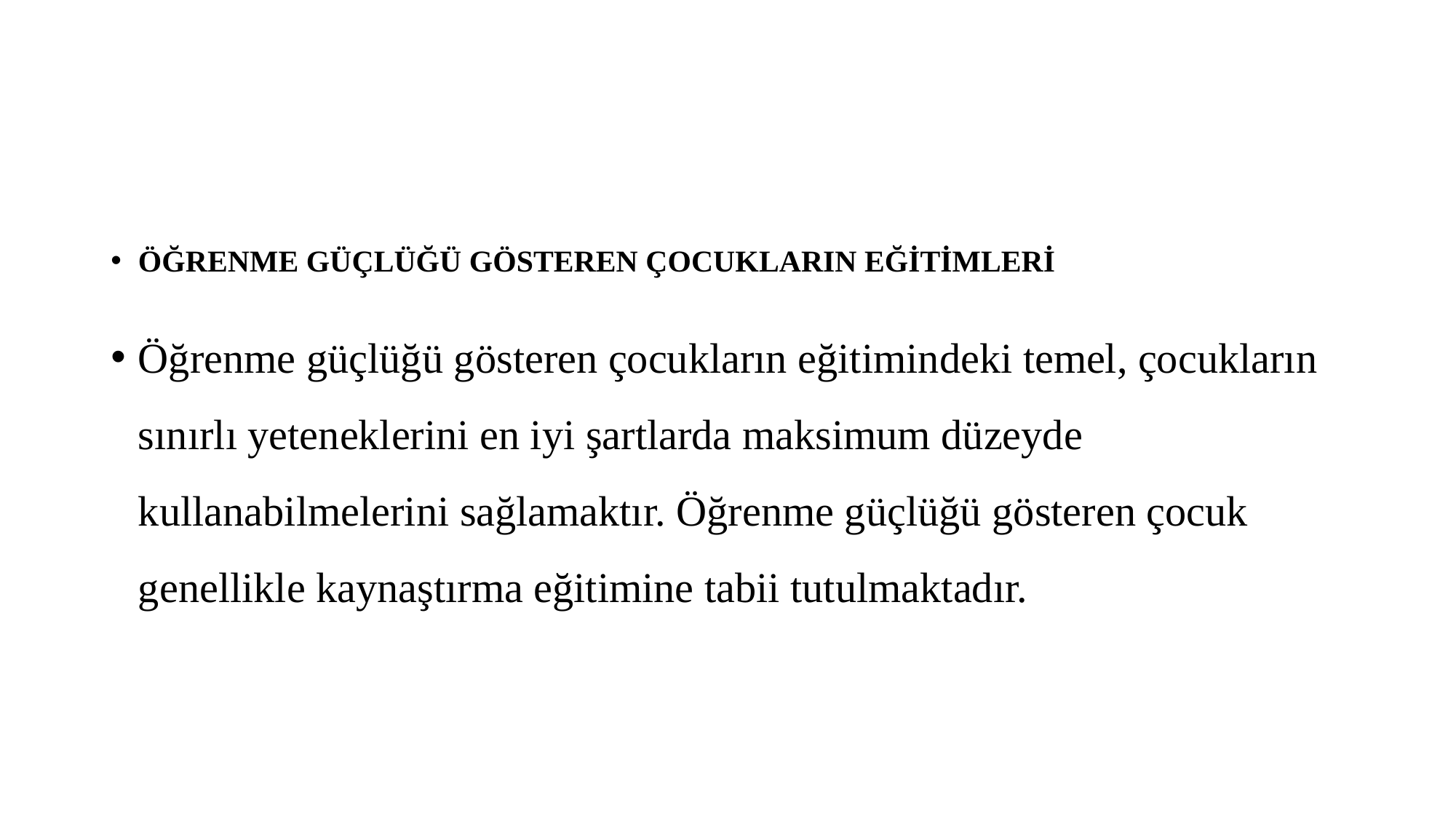

#
ÖĞRENME GÜÇLÜĞÜ GÖSTEREN ÇOCUKLARIN EĞİTİMLERİ
Öğrenme güçlüğü gösteren çocukların eğitimindeki temel, çocukların sınırlı yeteneklerini en iyi şartlarda maksimum düzeyde kullanabilmelerini sağlamaktır. Öğrenme güçlüğü gösteren çocuk genellikle kaynaştırma eğitimine tabii tutulmaktadır.